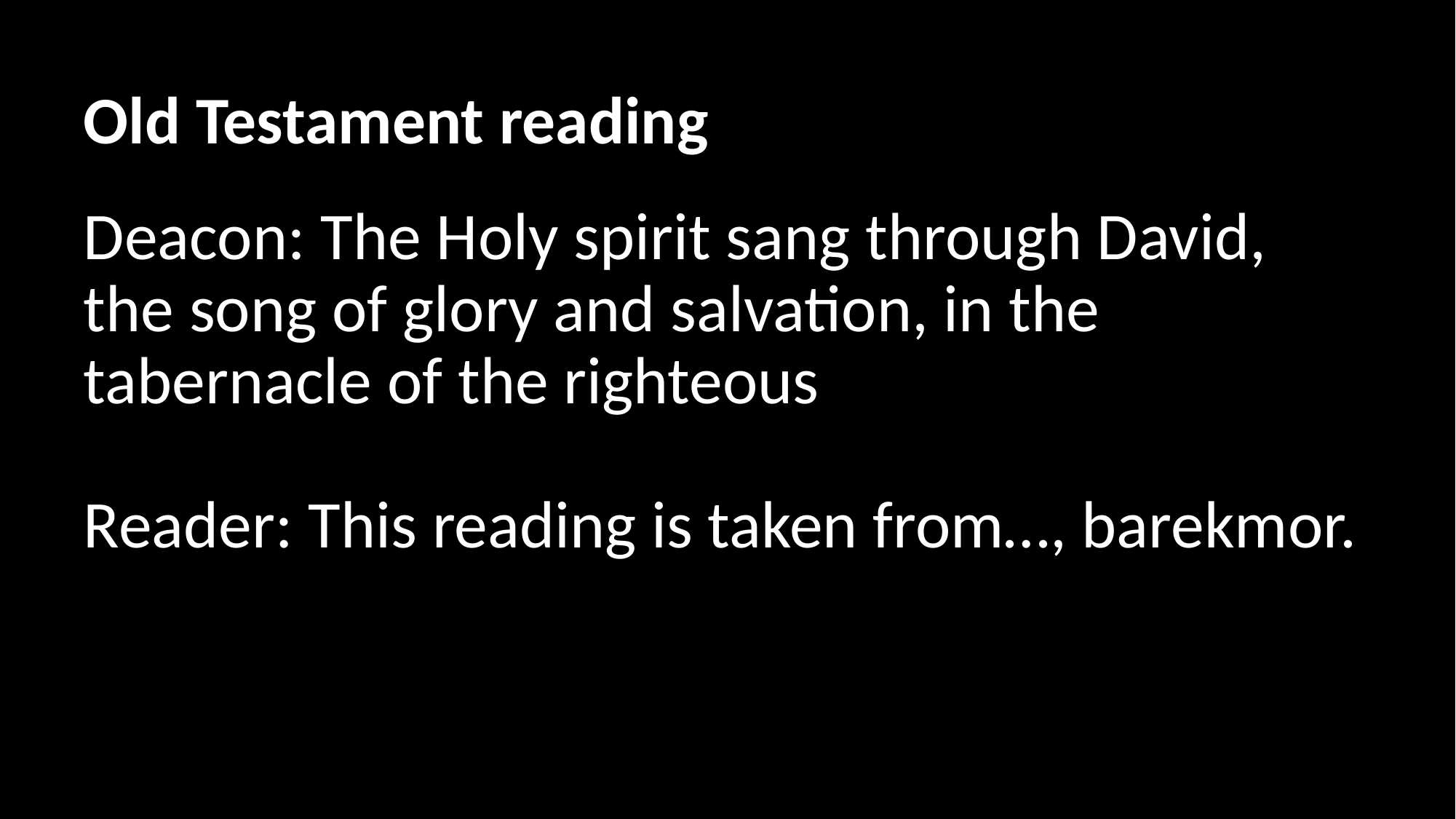

# Old Testament reading
Deacon: The Holy spirit sang through David, the song of glory and salvation, in the tabernacle of the righteous

Reader: This reading is taken from…, barekmor.